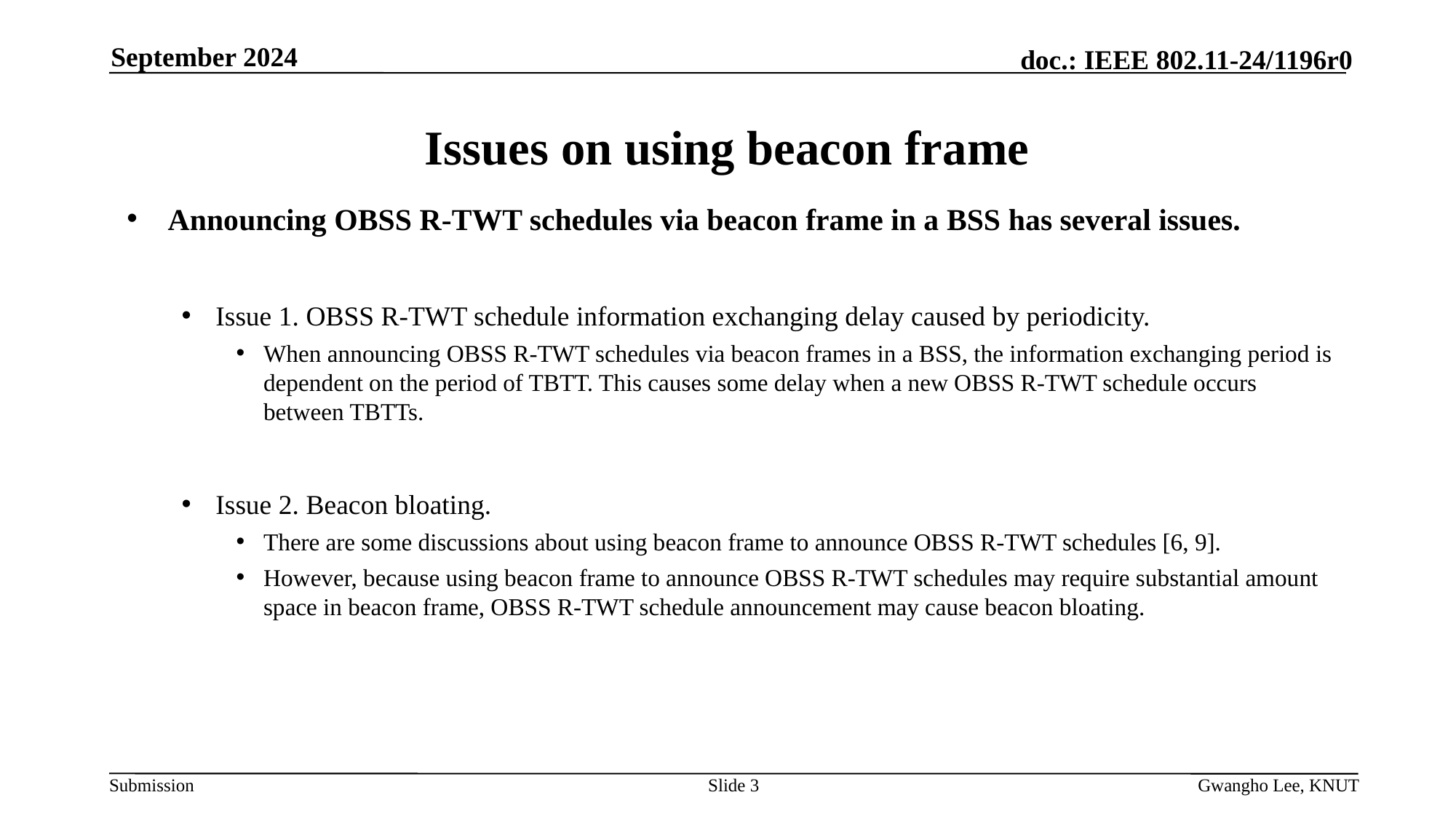

September 2024
# Issues on using beacon frame
Announcing OBSS R-TWT schedules via beacon frame in a BSS has several issues.

Issue 1. OBSS R-TWT schedule information exchanging delay caused by periodicity.
When announcing OBSS R-TWT schedules via beacon frames in a BSS, the information exchanging period is dependent on the period of TBTT. This causes some delay when a new OBSS R-TWT schedule occurs between TBTTs.

Issue 2. Beacon bloating.
There are some discussions about using beacon frame to announce OBSS R-TWT schedules [6, 9].
However, because using beacon frame to announce OBSS R-TWT schedules may require substantial amount space in beacon frame, OBSS R-TWT schedule announcement may cause beacon bloating.
Slide 3
Gwangho Lee, KNUT